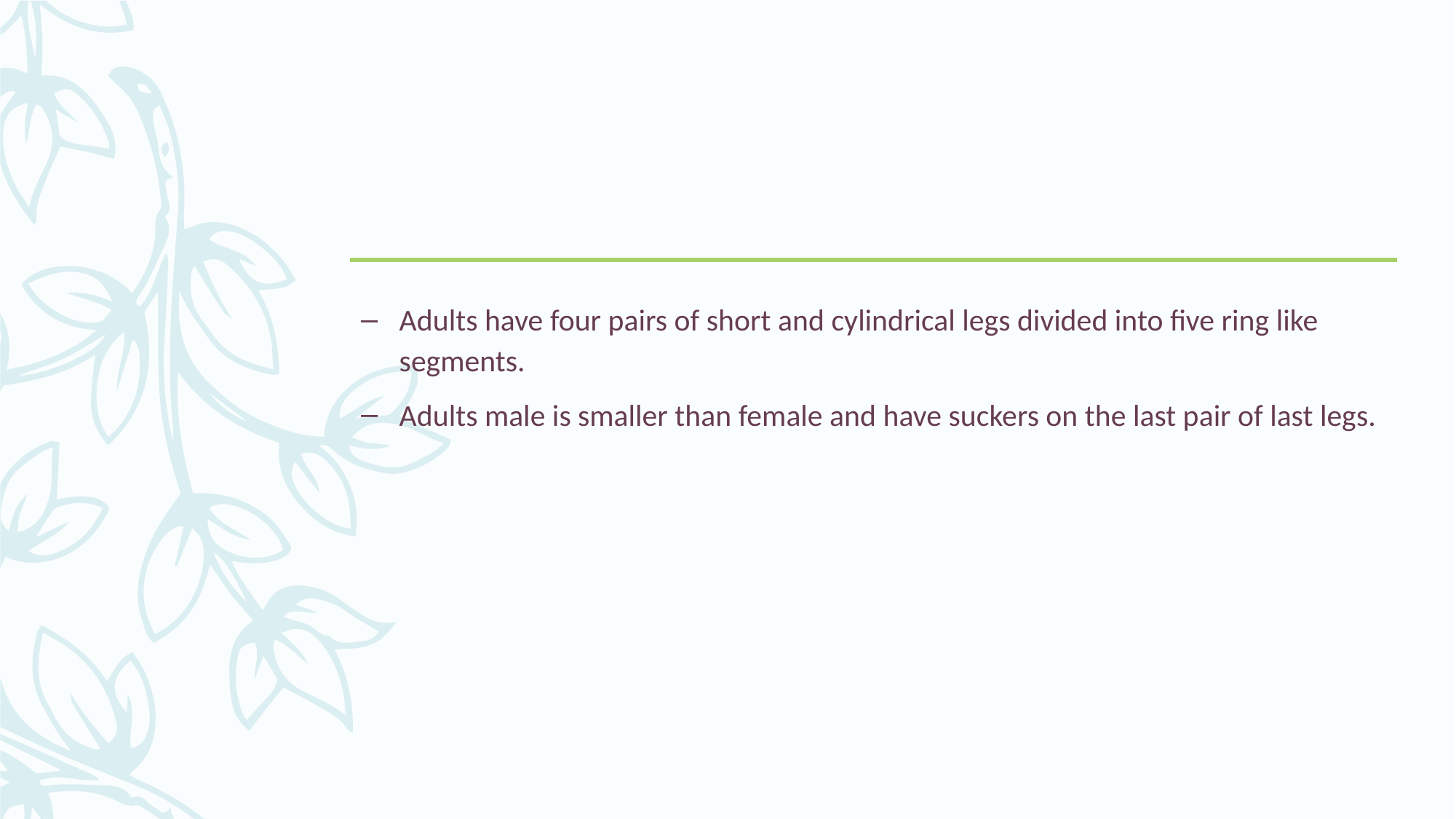

#
Adults have four pairs of short and cylindrical legs divided into five ring like segments.
Adults male is smaller than female and have suckers on the last pair of last legs.